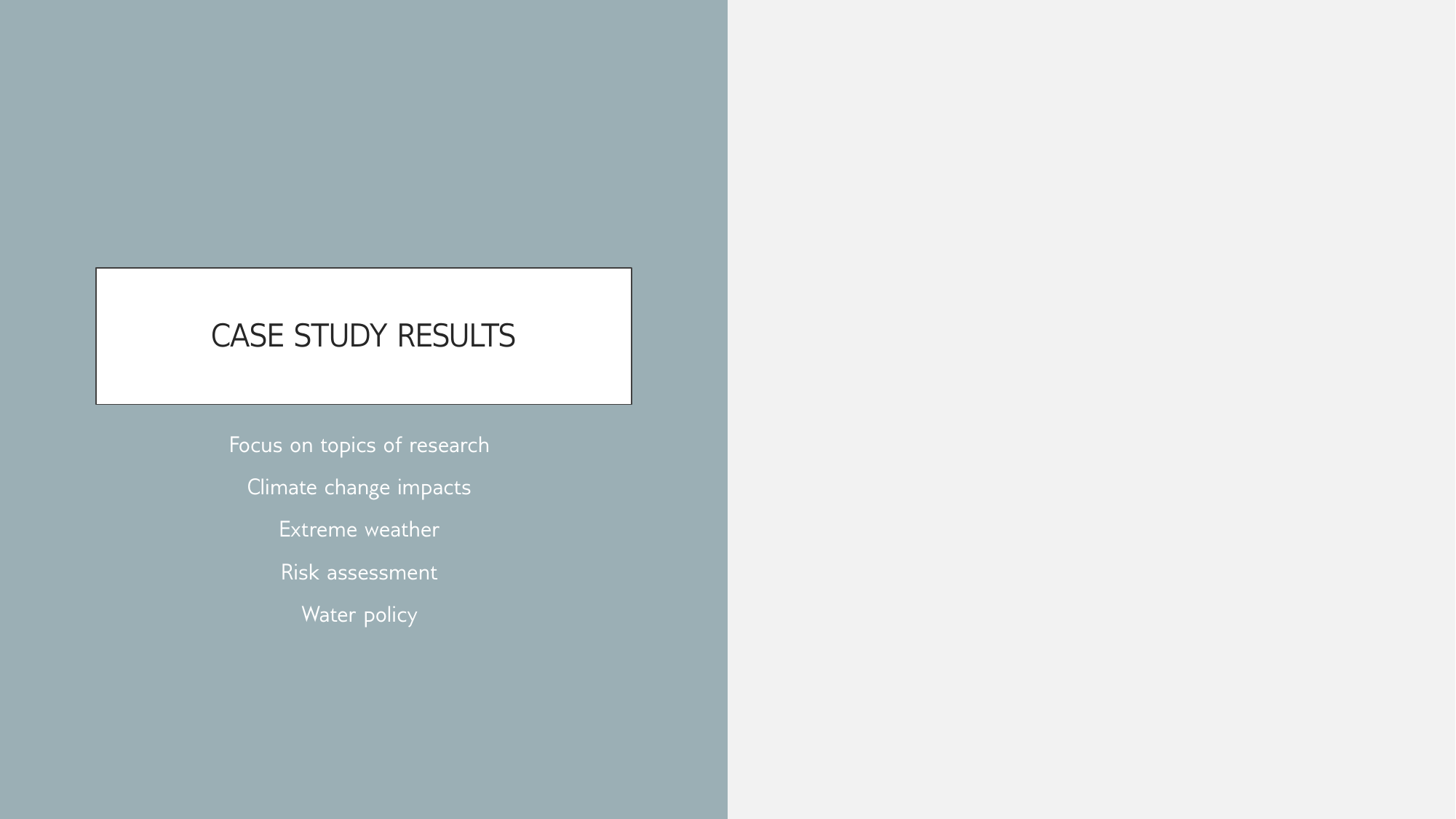

# CASE STUDY RESULTS
Focus on topics of research
Climate change impacts
Extreme weather
Risk assessment
Water policy